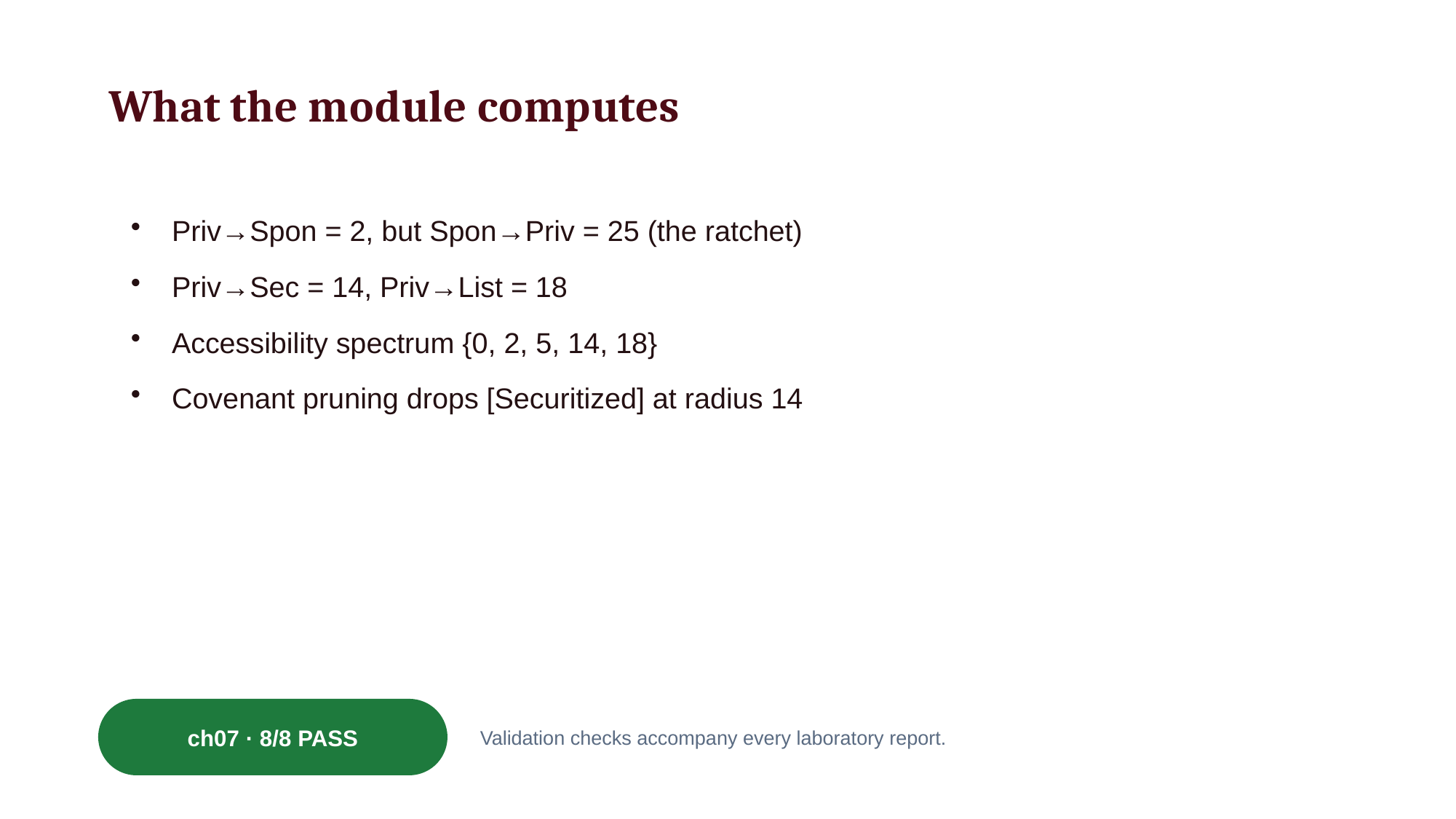

What the module computes
Priv→Spon = 2, but Spon→Priv = 25 (the ratchet)
Priv→Sec = 14, Priv→List = 18
Accessibility spectrum {0, 2, 5, 14, 18}
Covenant pruning drops [Securitized] at radius 14

ch07 · 8/8 PASS
Validation checks accompany every laboratory report.